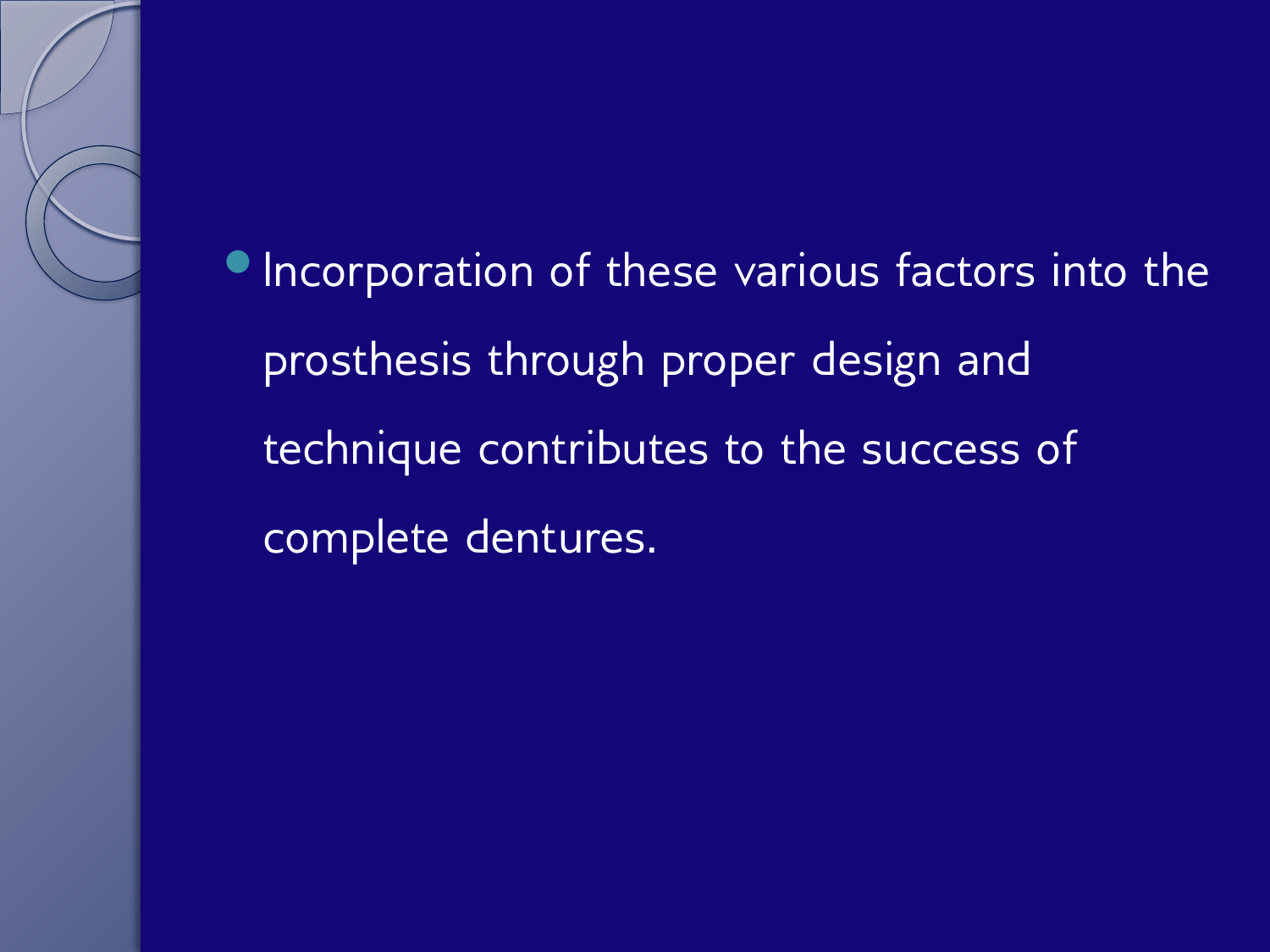

Incorporation of these various factors into the prosthesis through proper design and technique contributes to the success of complete dentures.